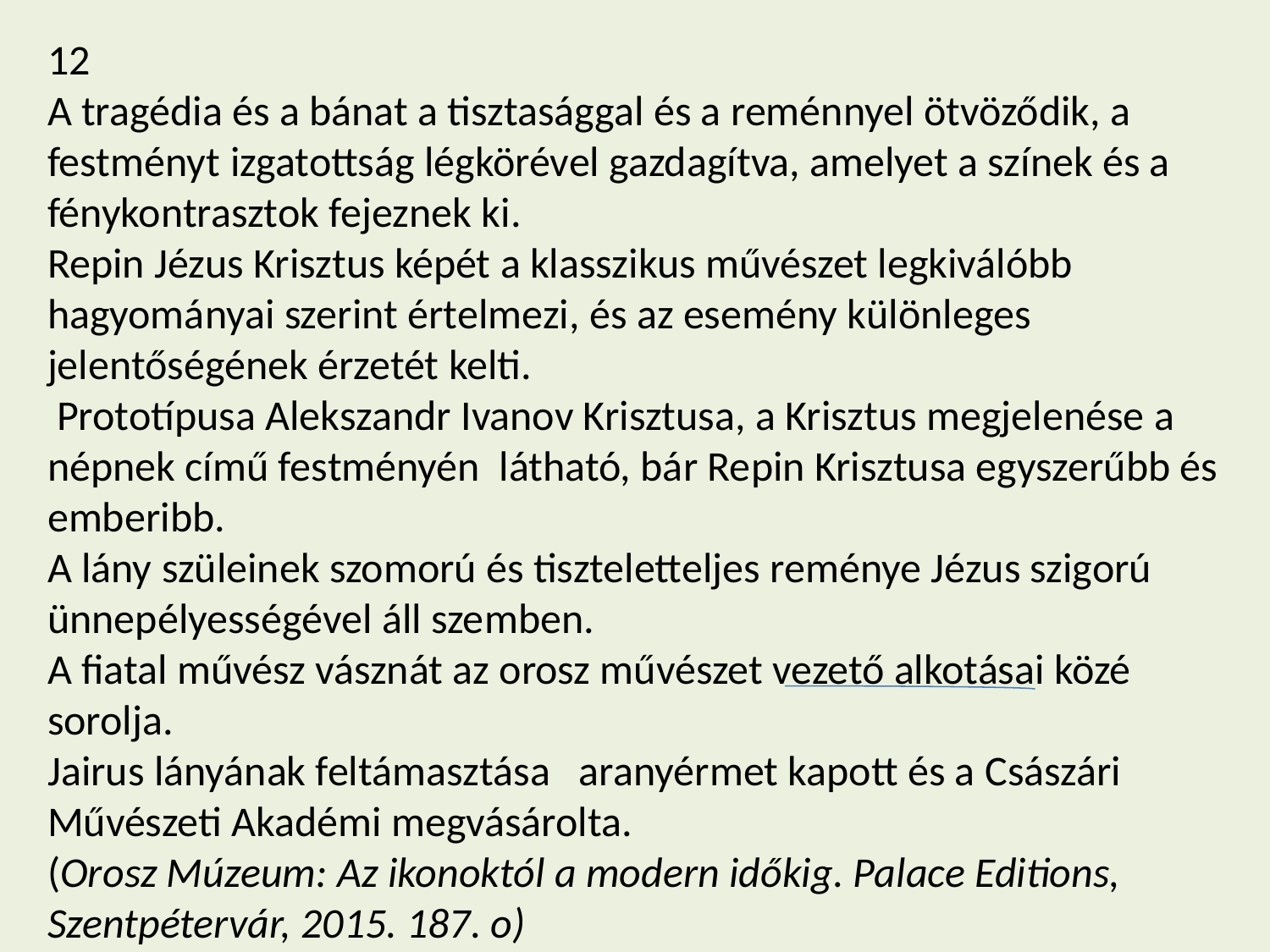

12
A tragédia és a bánat a tisztasággal és a reménnyel ötvöződik, a festményt izgatottság légkörével gazdagítva, amelyet a színek és a fénykontrasztok fejeznek ki.
Repin Jézus Krisztus képét a klasszikus művészet legkiválóbb hagyományai szerint értelmezi, és az esemény különleges jelentőségének érzetét kelti.
 Prototípusa Alekszandr Ivanov Krisztusa, a Krisztus megjelenése a népnek című festményén  látható, bár Repin Krisztusa egyszerűbb és emberibb.
A lány szüleinek szomorú és tiszteletteljes reménye Jézus szigorú ünnepélyességével áll szemben.
A fiatal művész vásznát az orosz művészet vezető alkotásai közé sorolja.
Jairus lányának feltámasztása   aranyérmet kapott és a Császári Művészeti Akadémi megvásárolta.
(Orosz Múzeum: Az ikonoktól a modern időkig. Palace Editions, Szentpétervár, 2015. 187. o)